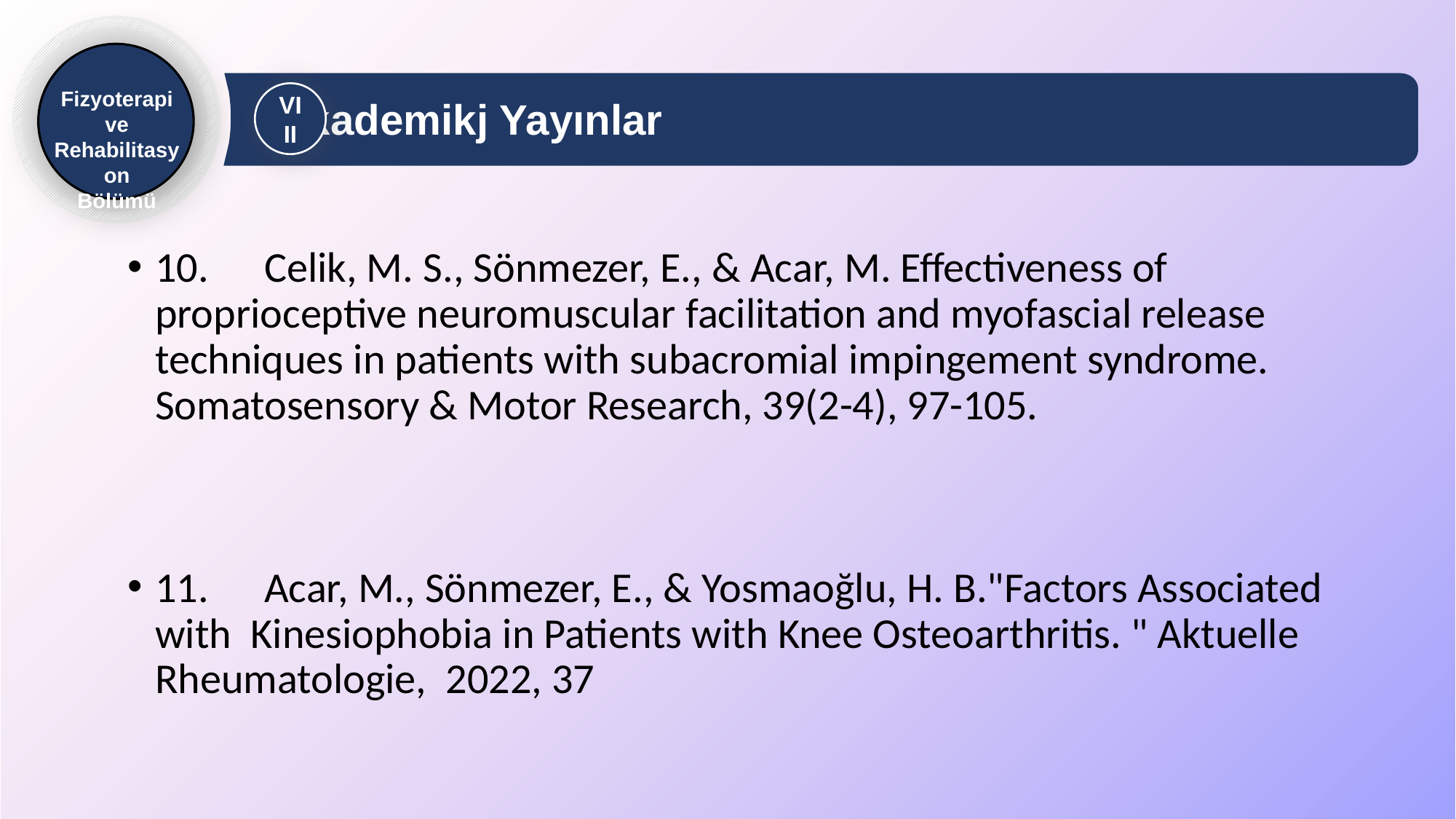

Fizyoterapi ve Rehabilitasyon
Bölümü

Akademikj Yayınlar
VIII
10.	Celik, M. S., Sönmezer, E., & Acar, M. Effectiveness of proprioceptive neuromuscular facilitation and myofascial release techniques in patients with subacromial impingement syndrome. Somatosensory & Motor Research, 39(2-4), 97-105.

11.	Acar, M., Sönmezer, E., & Yosmaoğlu, H. B."Factors Associated with  Kinesiophobia in Patients with Knee Osteoarthritis. " Aktuelle Rheumatologie,  2022, 37